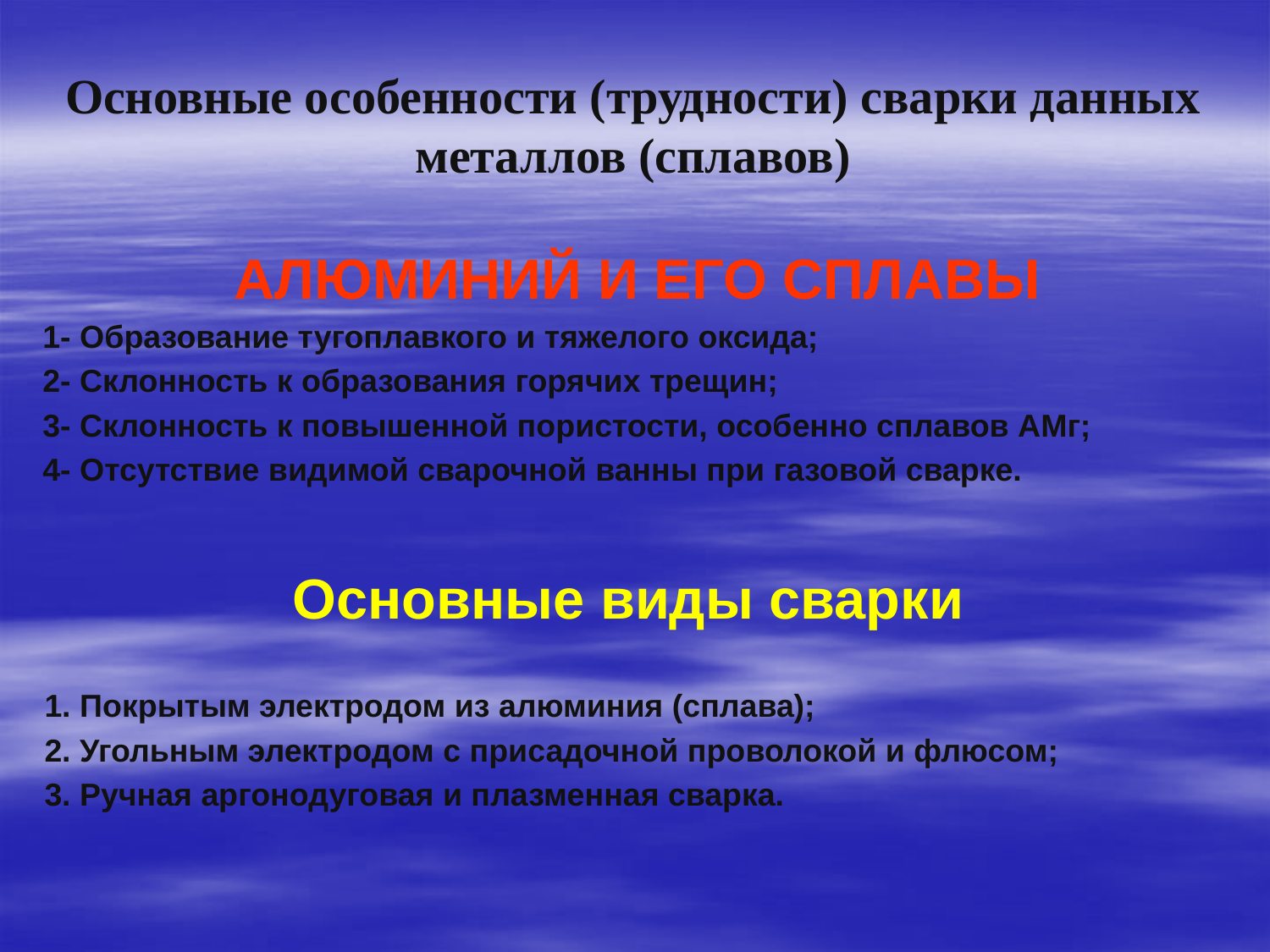

# Основные особенности (трудности) сварки данных металлов (сплавов)
АЛЮМИНИЙ И ЕГО СПЛАВЫ
1- Образование тугоплавкого и тяжелого оксида;
2- Склонность к образования горячих трещин;
3- Склонность к повышенной пористости, особенно сплавов АМг;
4- Отсутствие видимой сварочной ванны при газовой сварке.
Основные виды сварки

1. Покрытым электродом из алюминия (сплава);
2. Угольным электродом с присадочной проволокой и флюсом;
3. Ручная аргонодуговая и плазменная сварка.